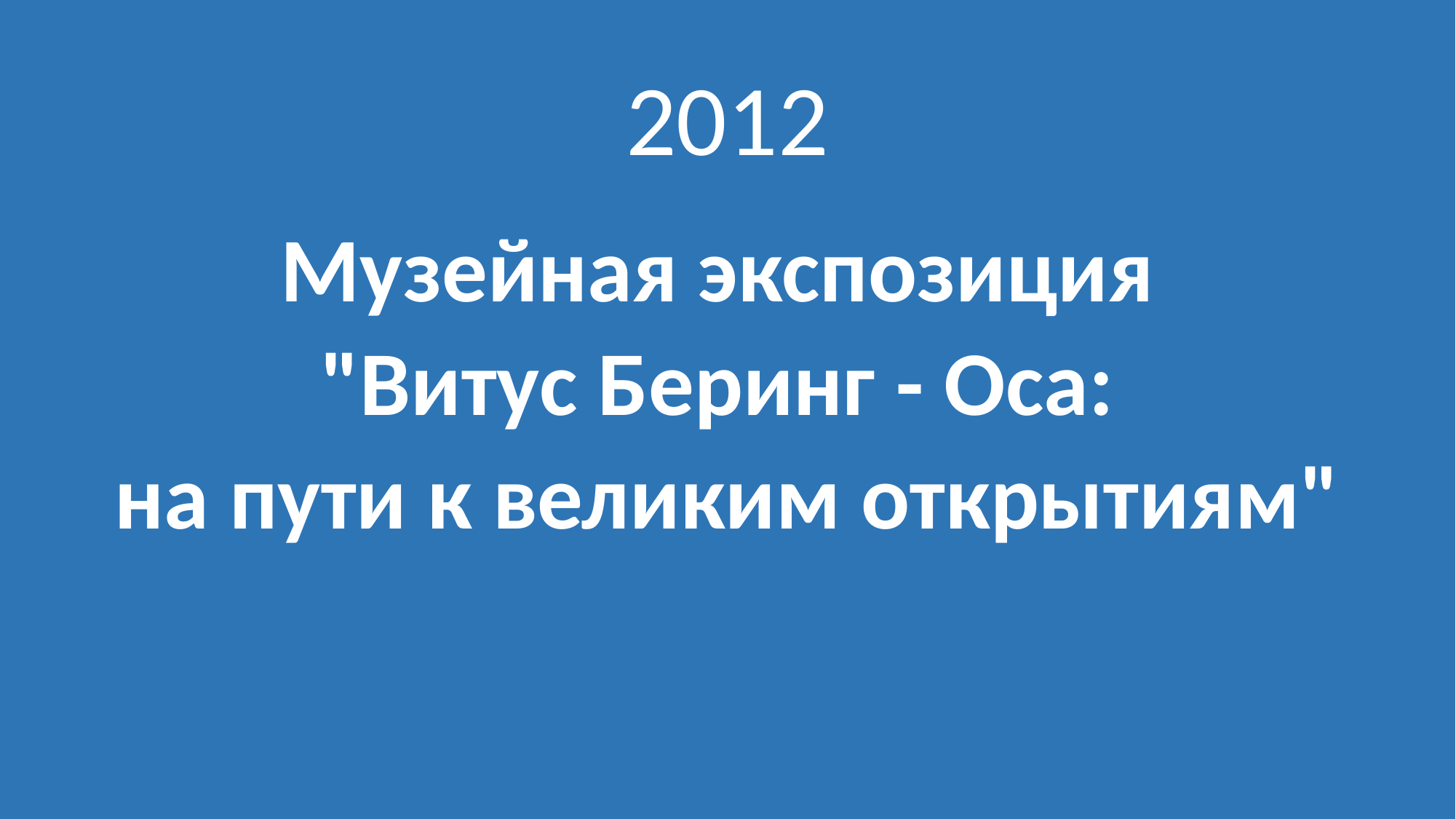

# 2012
Музейная экспозиция
"Витус Беринг - Оса:
на пути к великим открытиям"